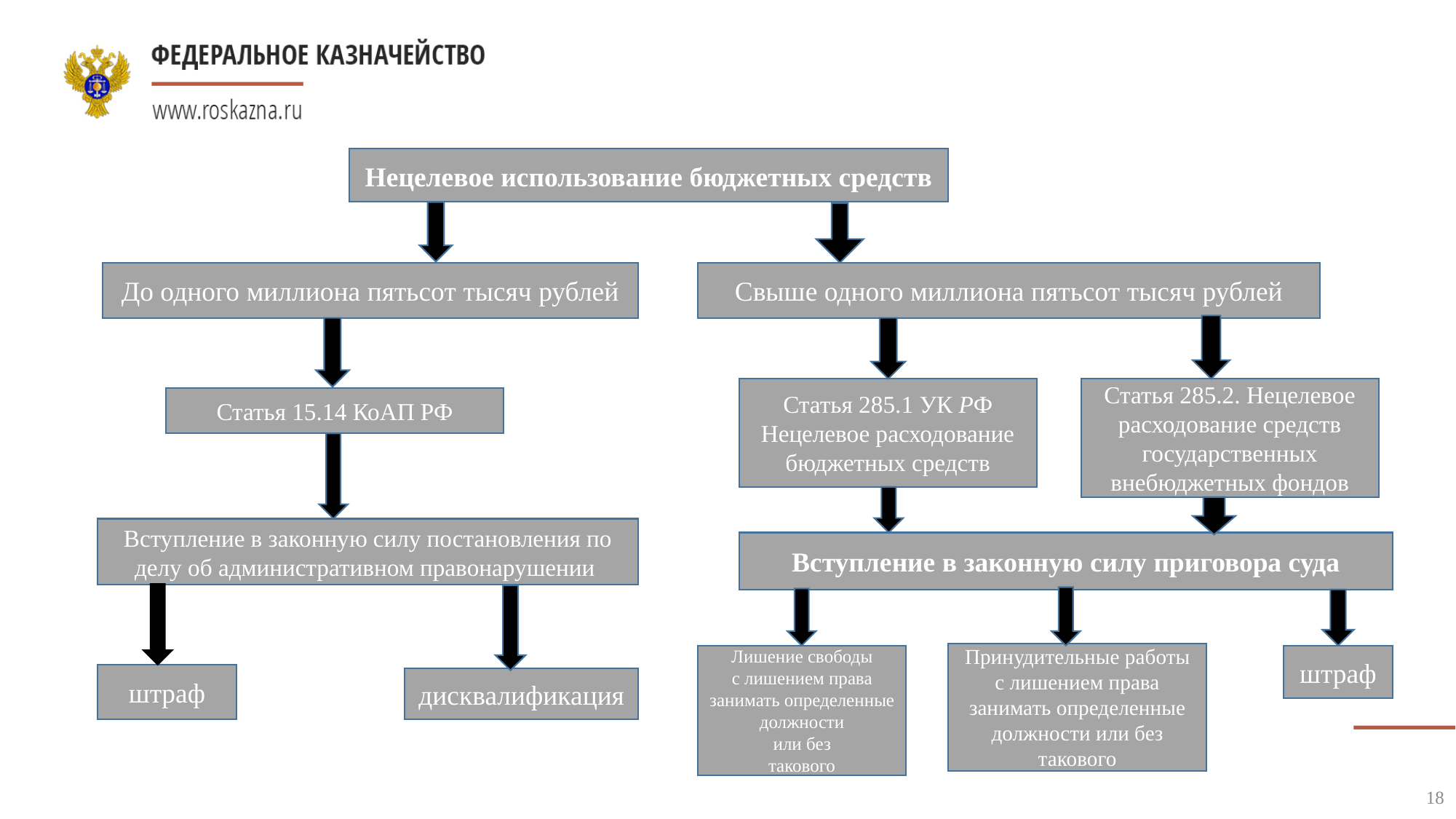

Нецелевое использование бюджетных средств

До одного миллиона пятьсот тысяч рублей
Свыше одного миллиона пятьсот тысяч рублей

Статья 285.1 УК РФ Нецелевое расходование бюджетных средств
Статья 285.2. Нецелевое расходование средств государственных внебюджетных фондов
Статья 15.14 КоАП РФ

Вступление в законную силу постановления по делу об административном правонарушении
Вступление в законную силу приговора суда

Принудительные работы с лишением права занимать определенные должности или без такового
Лишение свободы
с лишением права занимать определенные должности
или без
такового
штраф
штраф
дисквалификация
18